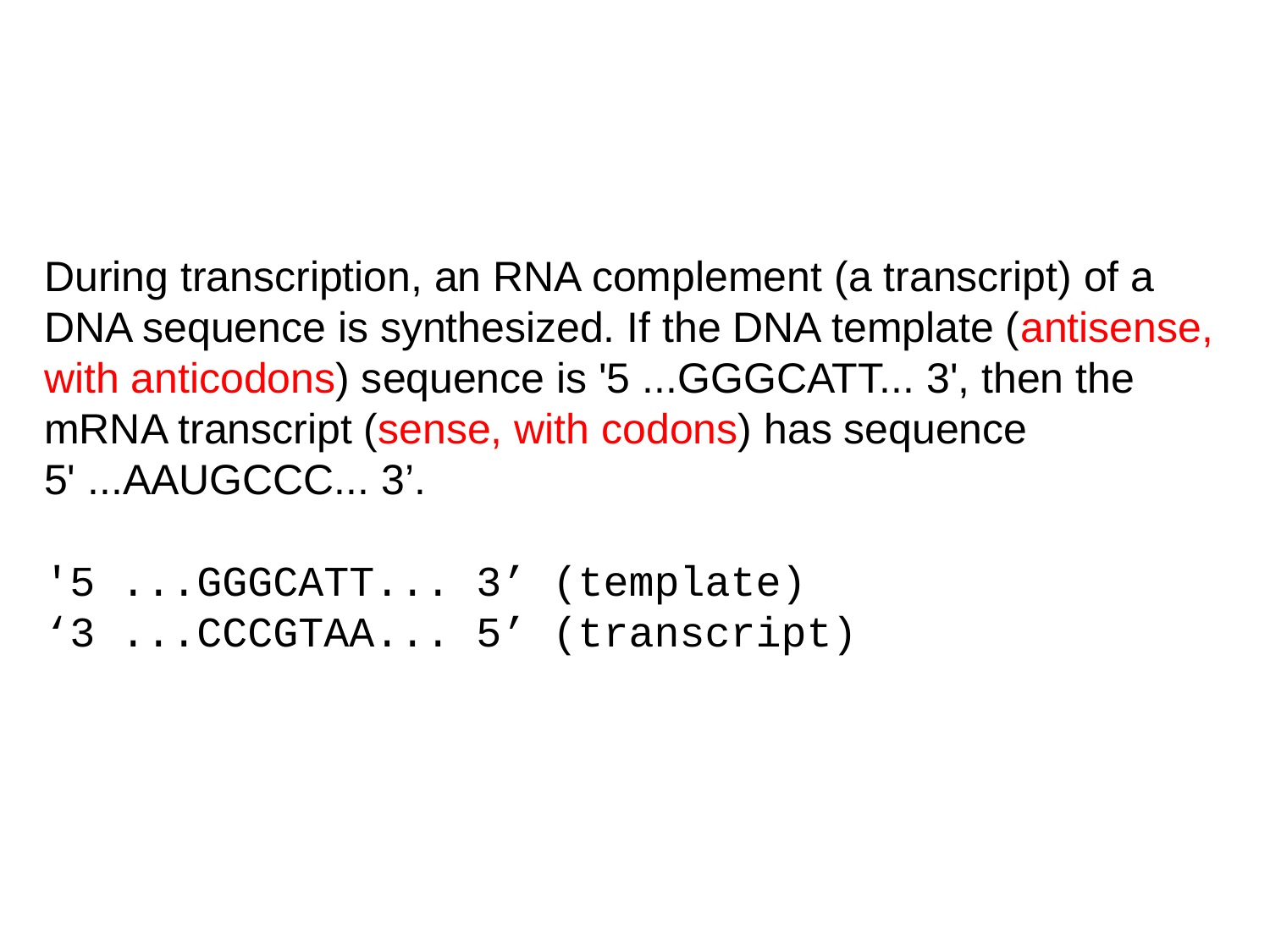

During transcription, an RNA complement (a transcript) of a DNA sequence is synthesized. If the DNA template (antisense, with anticodons) sequence is '5 ...GGGCATT... 3', then the mRNA transcript (sense, with codons) has sequence 5' ...AAUGCCC... 3’.

'5 ...GGGCATT... 3’ (template)
‘3 ...CCCGTAA... 5’ (transcript)